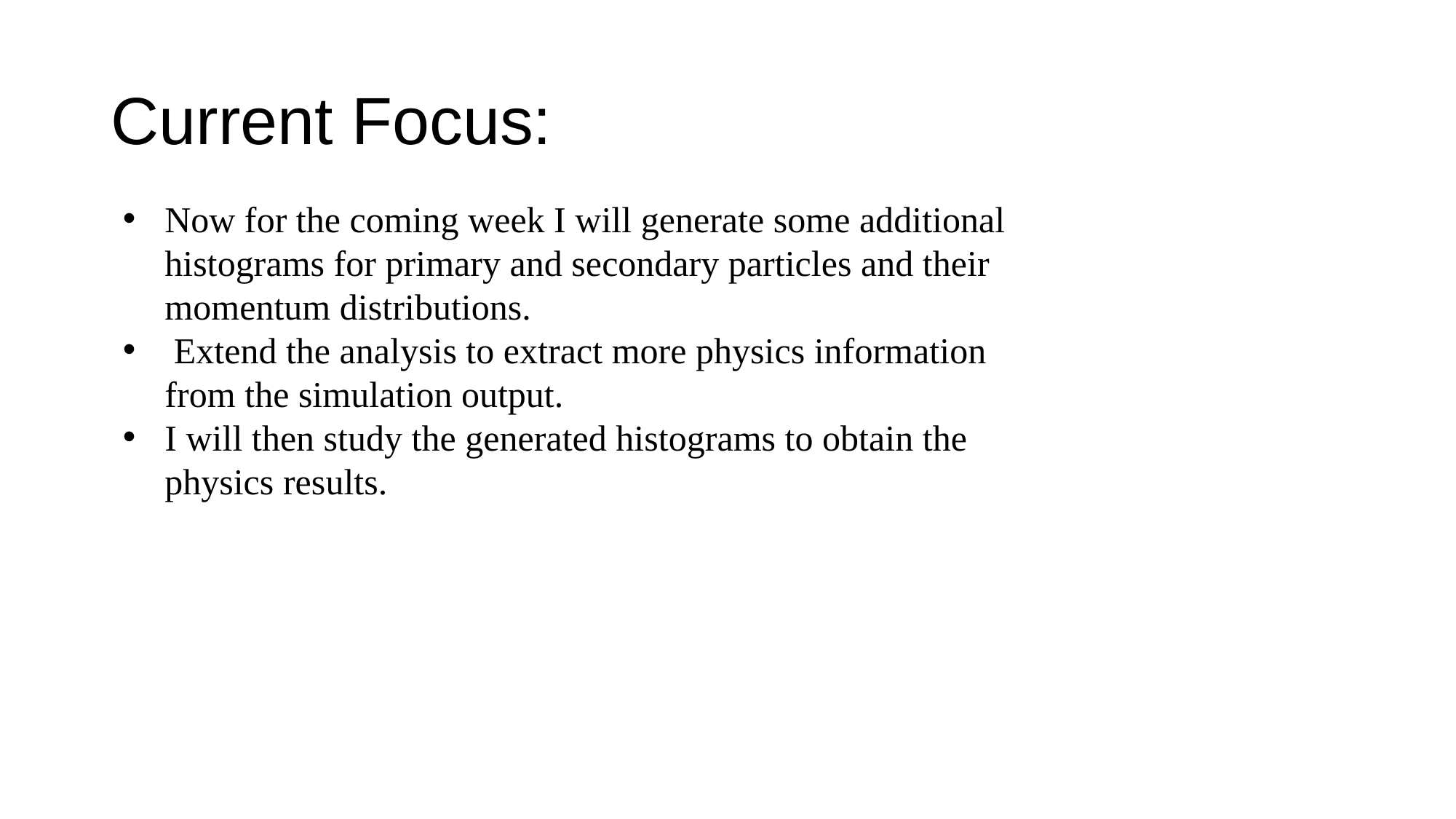

# Current Focus:
Now for the coming week I will generate some additional histograms for primary and secondary particles and their momentum distributions.
 Extend the analysis to extract more physics information from the simulation output.
I will then study the generated histograms to obtain the physics results.